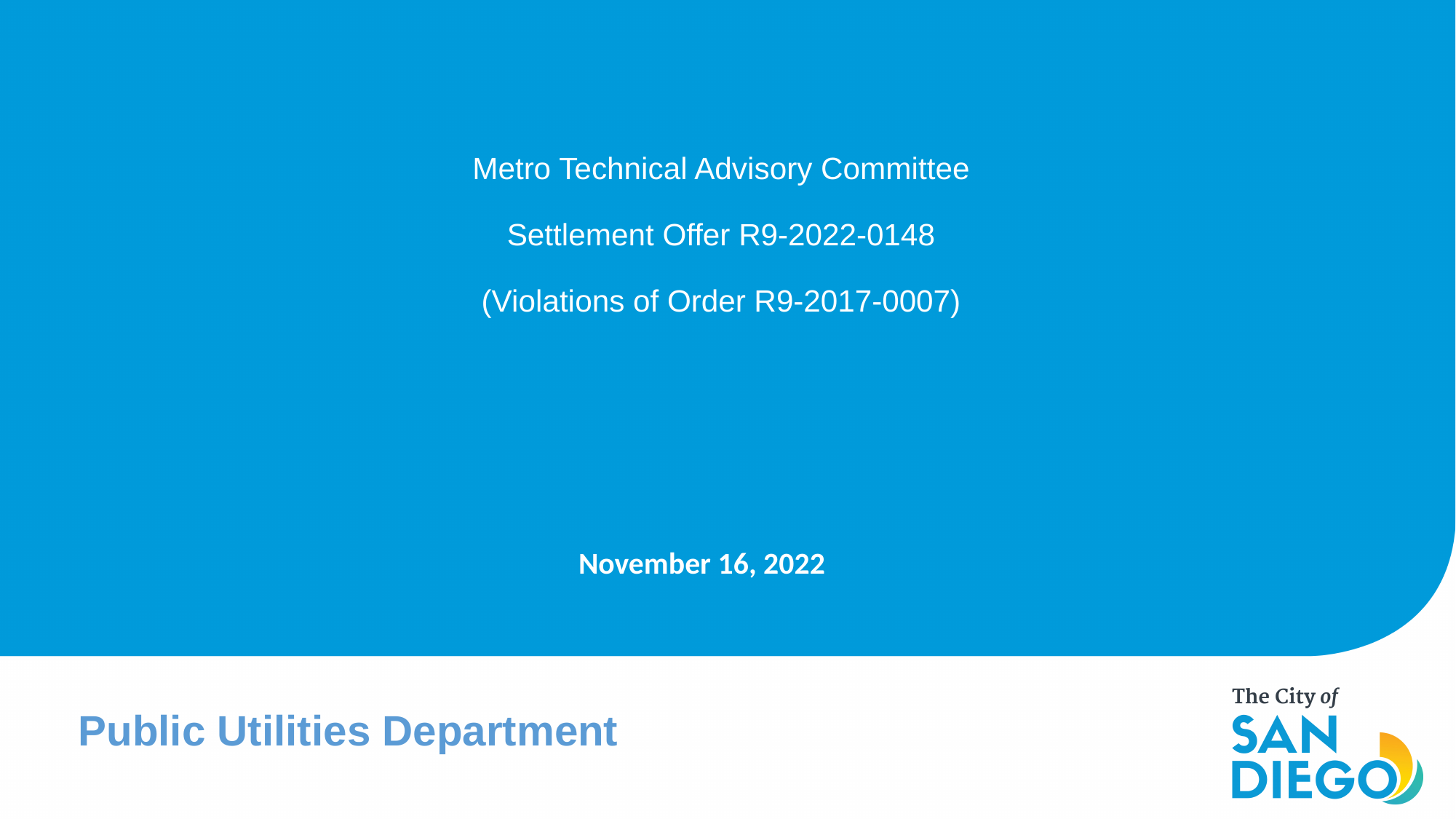

Metro Technical Advisory Committee

Settlement Offer R9-2022-0148

(Violations of Order R9-2017-0007)

November 16, 2022
Public Utilities Department